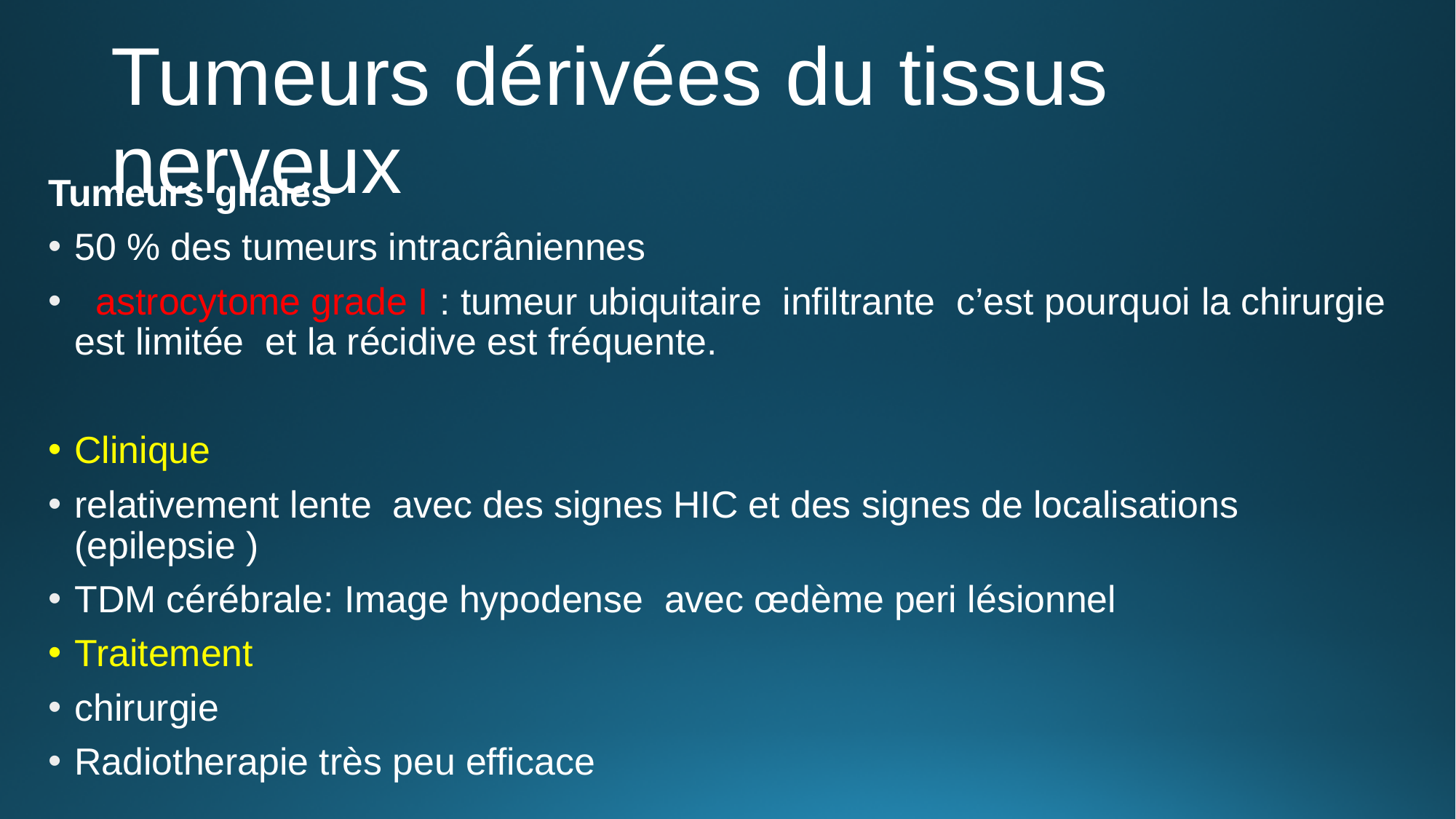

# Tumeurs dérivées du tissus nerveux
Tumeurs gliales
50 % des tumeurs intracrâniennes
  astrocytome grade I : tumeur ubiquitaire  infiltrante  c’est pourquoi la chirurgie est limitée  et la récidive est fréquente.

Clinique
relativement lente  avec des signes HIC et des signes de localisations  (epilepsie )
TDM cérébrale: Image hypodense  avec œdème peri lésionnel
Traitement
chirurgie
Radiotherapie très peu efficace